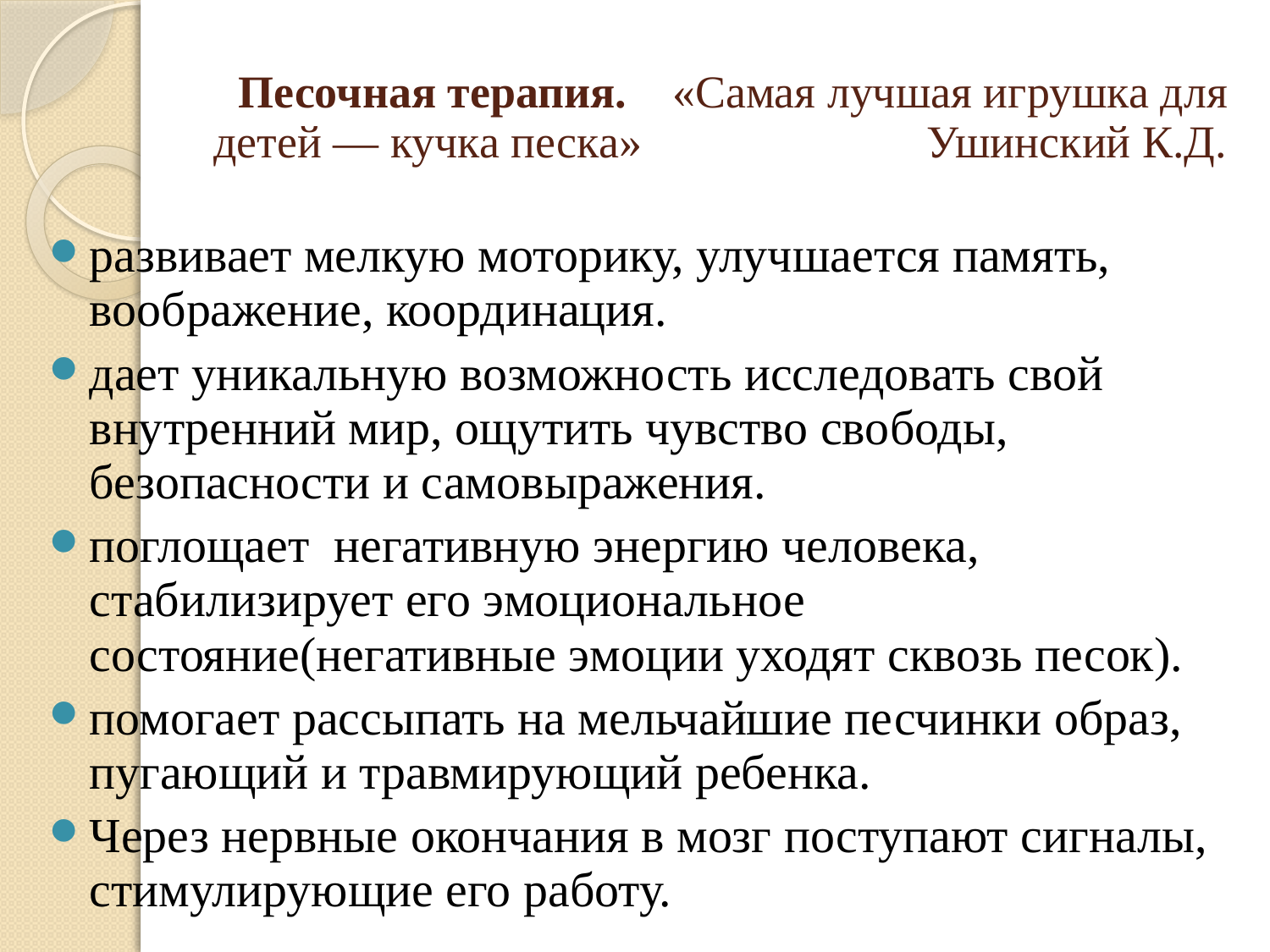

# Песочная терапия.    «Самая лучшая игрушка для детей — кучка песка»                         Ушинский К.Д.
развивает мелкую моторику, улучшается память, воображение, координация.
дает уникальную возможность исследовать свой внутренний мир, ощутить чувство свободы, безопасности и самовыражения.
поглощает  негативную энергию человека, стабилизирует его эмоциональное состояние(негативные эмоции уходят сквозь песок).
помогает рассыпать на мельчайшие песчинки образ, пугающий и травмирующий ребенка.
Через нервные окончания в мозг поступают сигналы, стимулирующие его работу.